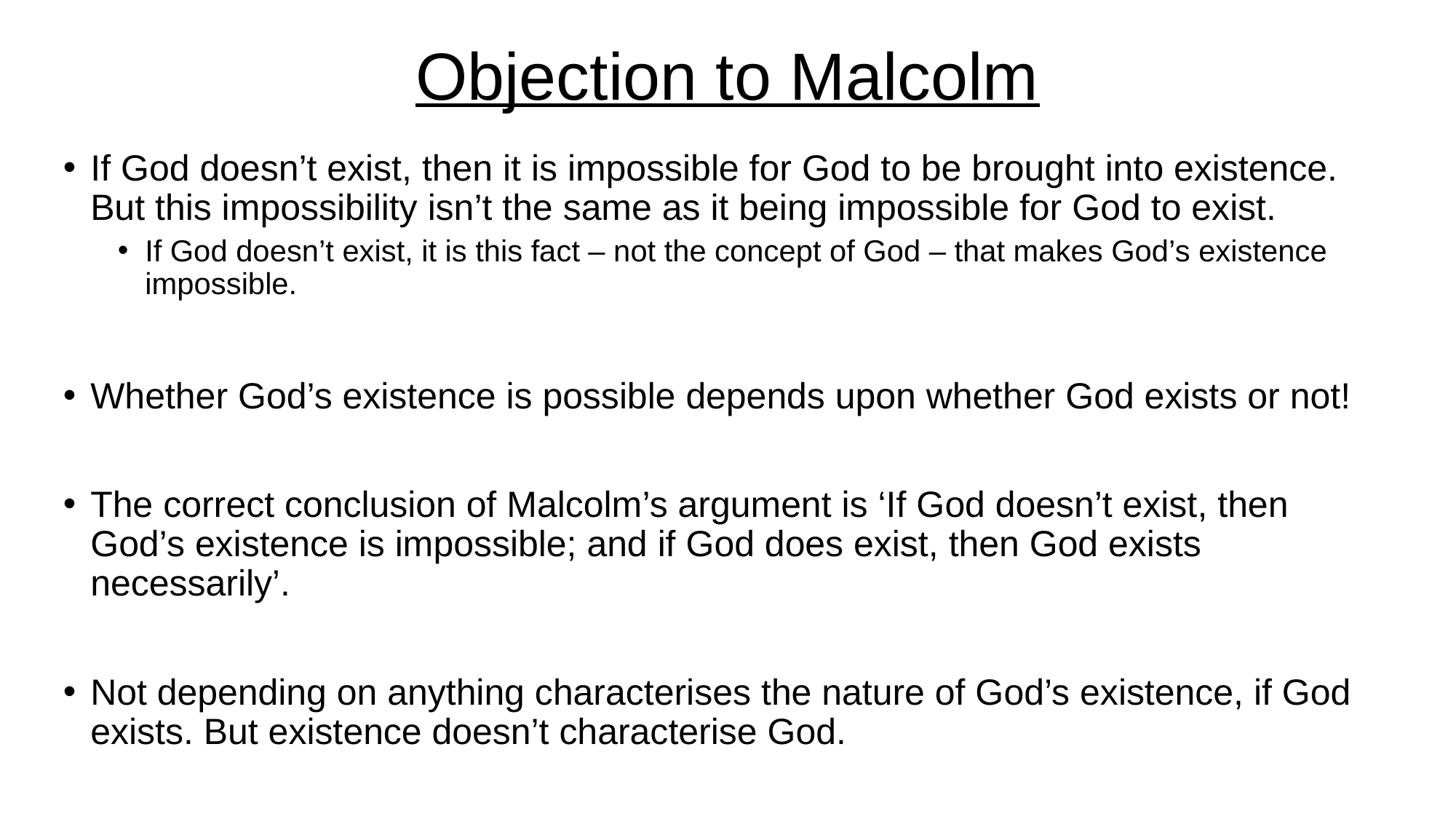

# Objection to Malcolm
If God doesn’t exist, then it is impossible for God to be brought into existence. But this impossibility isn’t the same as it being impossible for God to exist.
If God doesn’t exist, it is this fact – not the concept of God – that makes God’s existence impossible.

Whether God’s existence is possible depends upon whether God exists or not!

The correct conclusion of Malcolm’s argument is ‘If God doesn’t exist, then God’s existence is impossible; and if God does exist, then God exists necessarily’.

Not depending on anything characterises the nature of God’s existence, if God exists. But existence doesn’t characterise God.